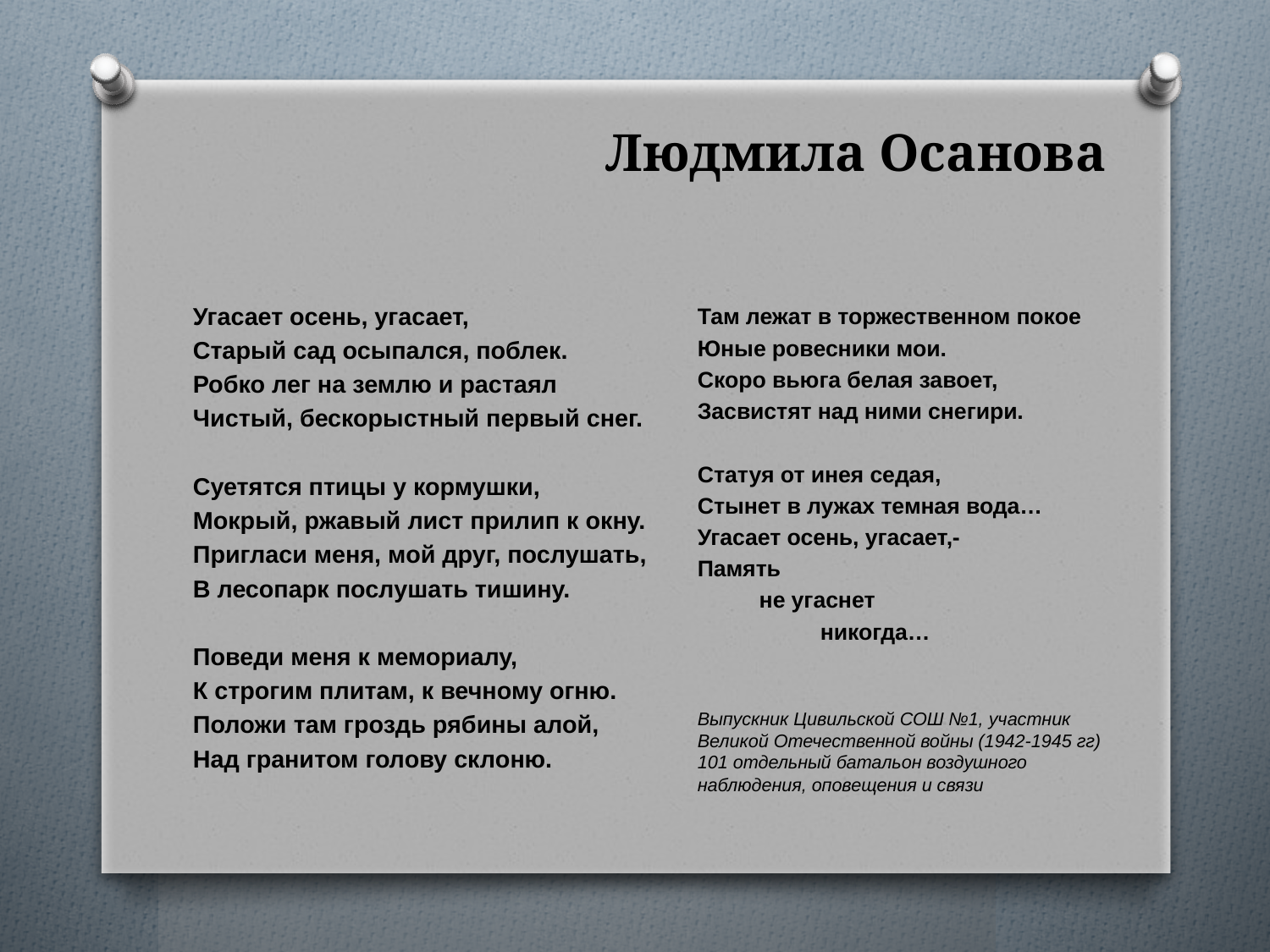

# Людмила Осанова
Угасает осень, угасает,
Старый сад осыпался, поблек.
Робко лег на землю и растаял
Чистый, бескорыстный первый снег.

Суетятся птицы у кормушки,
Мокрый, ржавый лист прилип к окну.
Пригласи меня, мой друг, послушать,
В лесопарк послушать тишину.

Поведи меня к мемориалу,
К строгим плитам, к вечному огню.
Положи там гроздь рябины алой,
Над гранитом голову склоню.

Там лежат в торжественном покое
Юные ровесники мои.
Скоро вьюга белая завоет,
Засвистят над ними снегири.

Статуя от инея седая,
Стынет в лужах темная вода…
Угасает осень, угасает,-
Память
          не угаснет
                    никогда…

Выпускник Цивильской СОШ №1, участник Великой Отечественной войны (1942-1945 гг) 101 отдельный батальон воздушного наблюдения, оповещения и связи